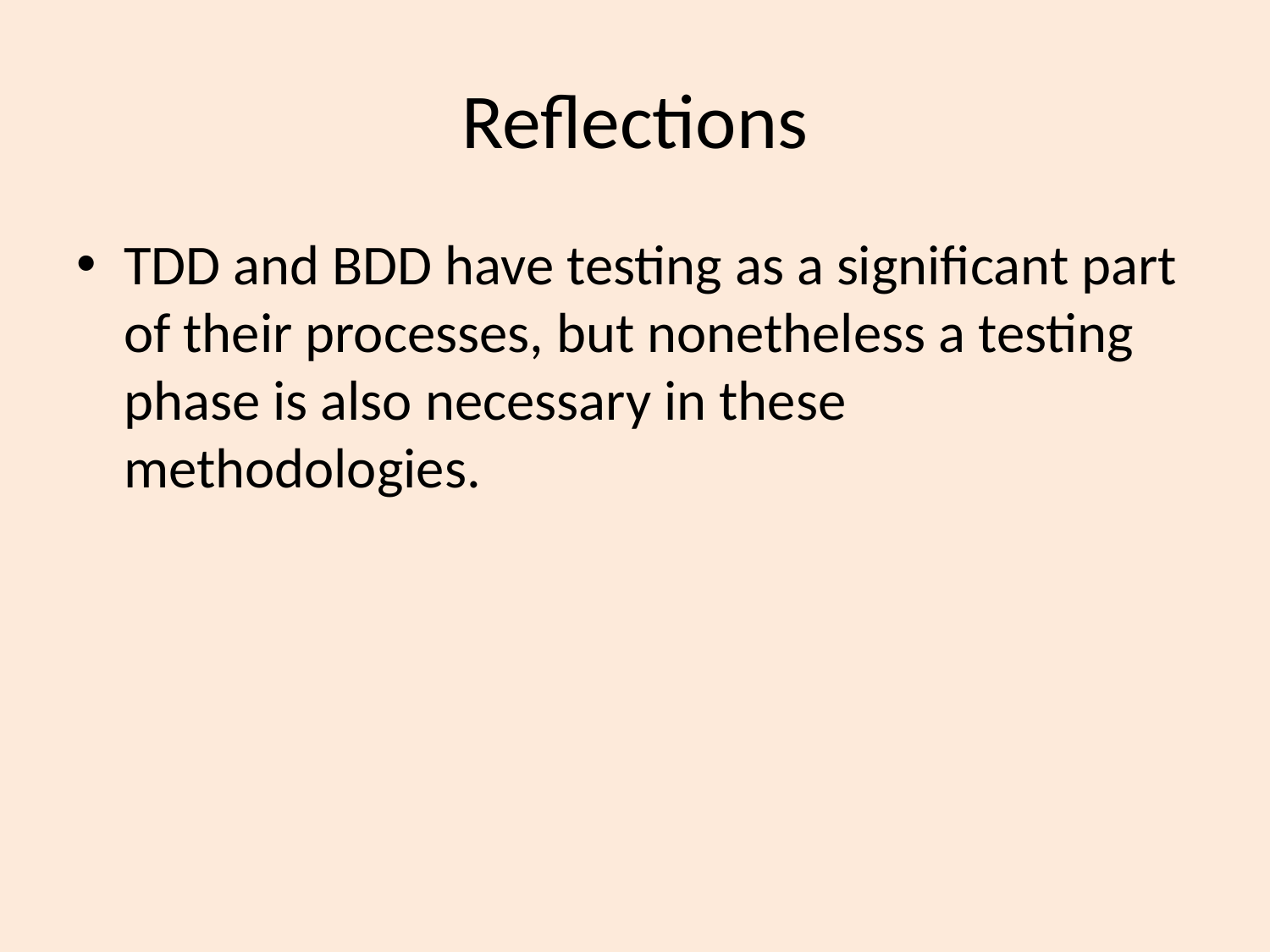

# Reflections
TDD and BDD have testing as a significant part of their processes, but nonetheless a testing phase is also necessary in these methodologies.